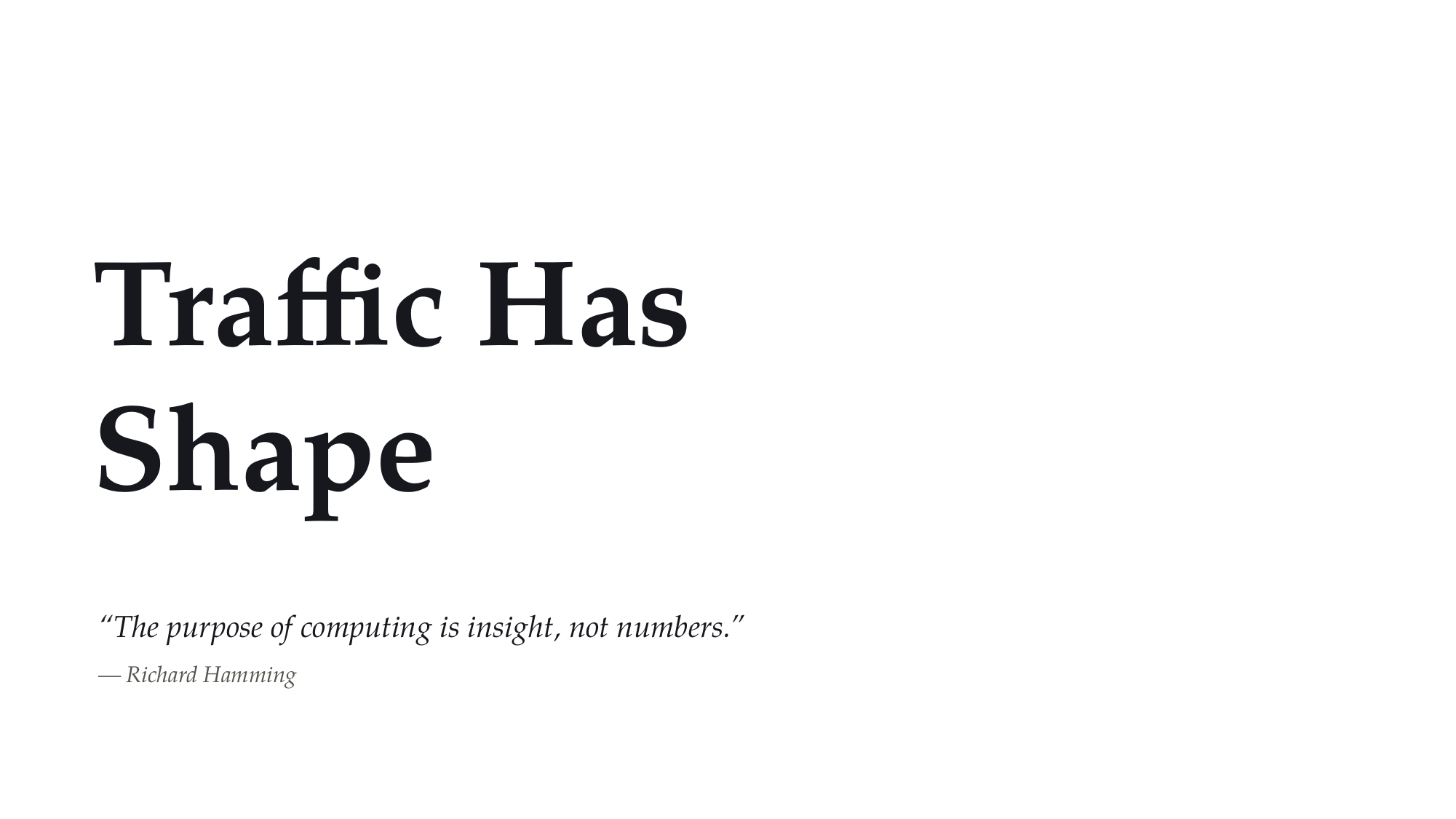

Traffic Has
Shape
“The purpose of computing is insight, not numbers.”
— Richard Hamming